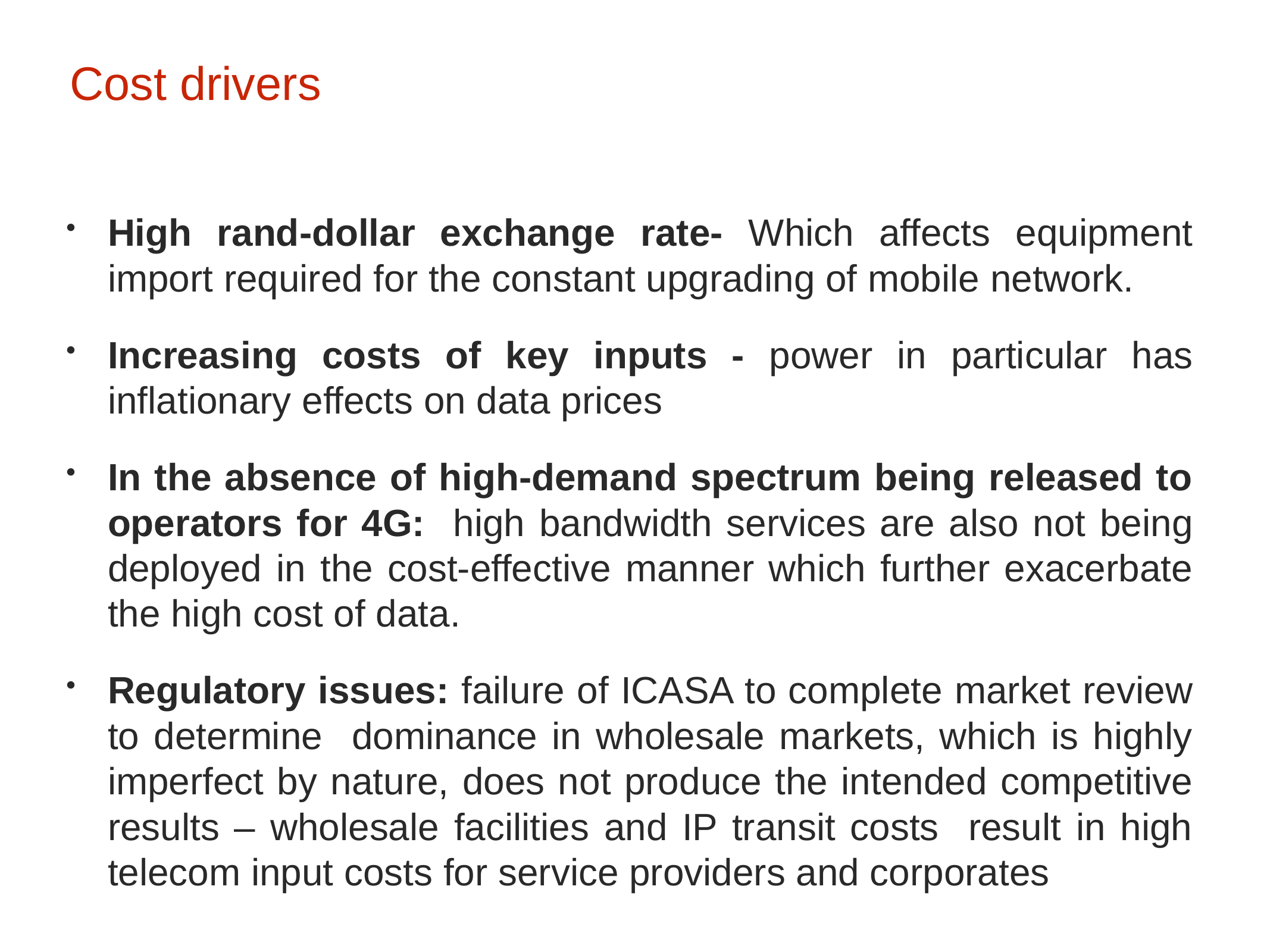

# Cost drivers
High rand-dollar exchange rate- Which affects equipment import required for the constant upgrading of mobile network.
Increasing costs of key inputs - power in particular has inflationary effects on data prices
In the absence of high-demand spectrum being released to operators for 4G:  high bandwidth services are also not being deployed in the cost-effective manner which further exacerbate the high cost of data.
Regulatory issues: failure of ICASA to complete market review to determine  dominance in wholesale markets, which is highly imperfect by nature, does not produce the intended competitive results – wholesale facilities and IP transit costs  result in high telecom input costs for service providers and corporates